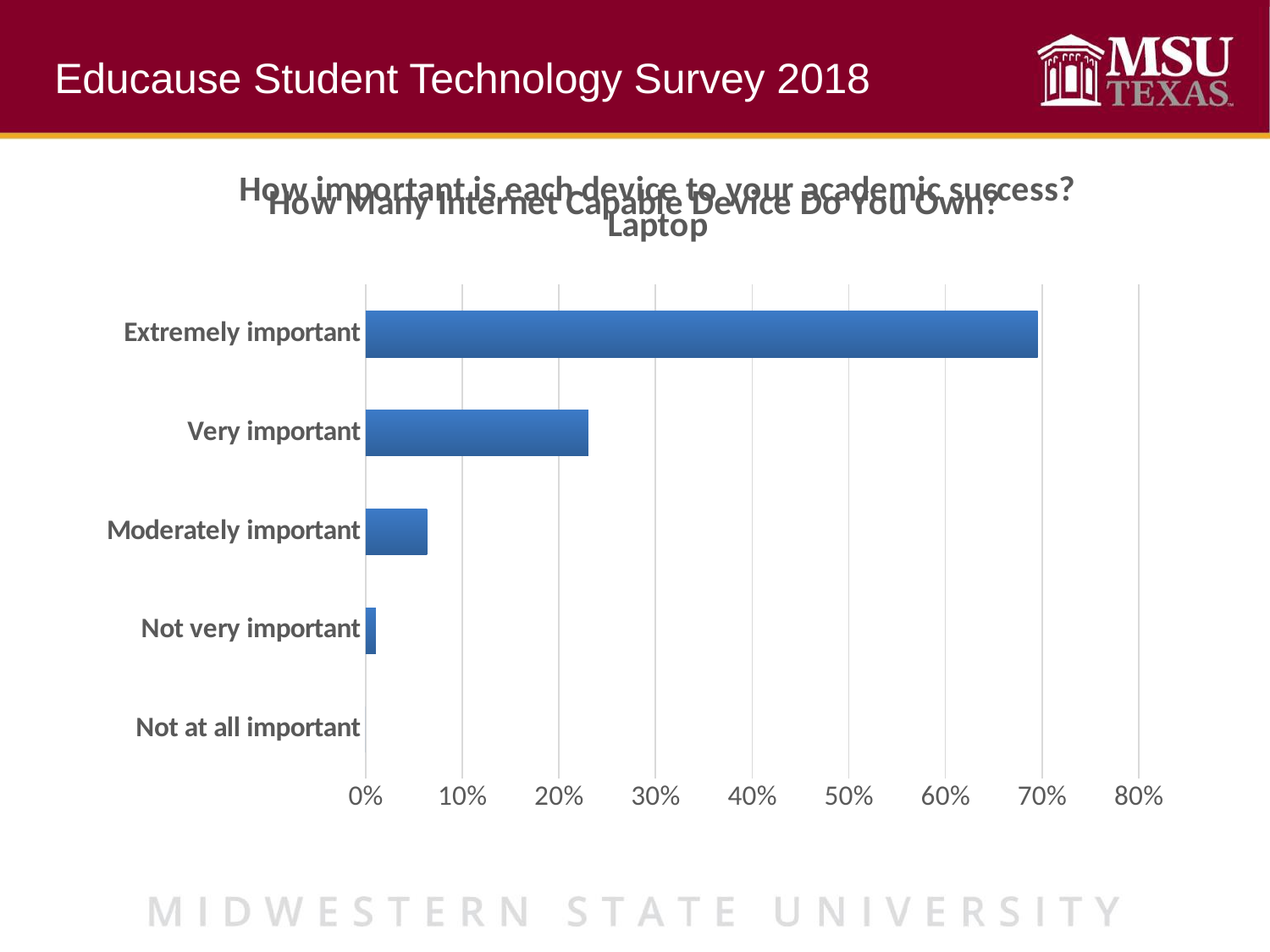

Educause Student Technology Survey 2018

### Chart: How important is each device to your academic success? Laptop

| Category | How important is each device to your academic success? Laptop |
|---|---|
| Not at all important | 0.0 |
| Not very important | 0.0105708245243129 |
| Moderately important | 0.0634249471458774 |
| Very important | 0.230443974630021 |
| Extremely important | 0.695560253699788 |

### Chart: How Many Internet Capable Device Do You Own?

| Category |
|---|